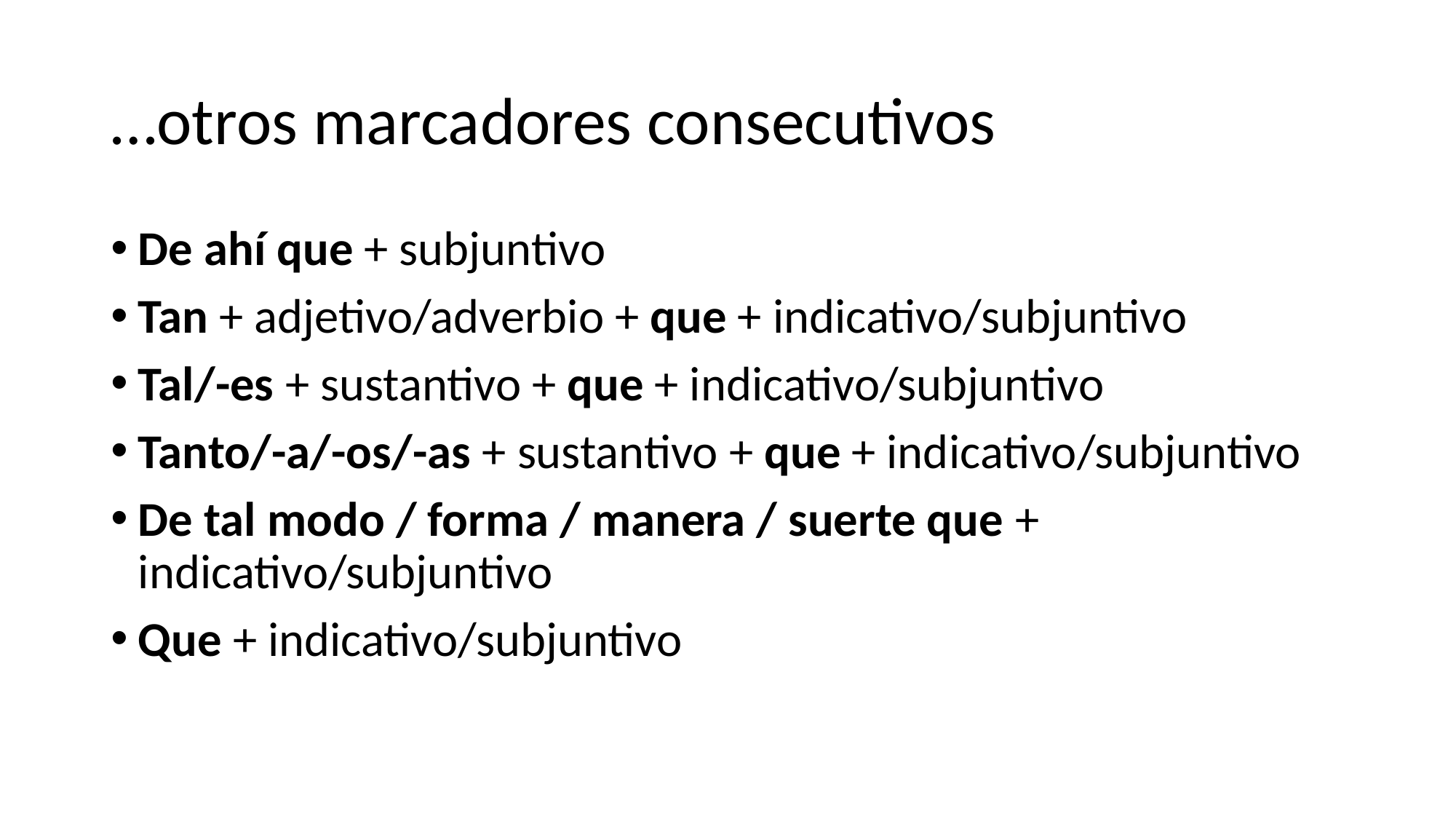

# …otros marcadores consecutivos
De ahí que + subjuntivo
Tan + adjetivo/adverbio + que + indicativo/subjuntivo
Tal/-es + sustantivo + que + indicativo/subjuntivo
Tanto/-a/-os/-as + sustantivo + que + indicativo/subjuntivo
De tal modo / forma / manera / suerte que + indicativo/subjuntivo
Que + indicativo/subjuntivo